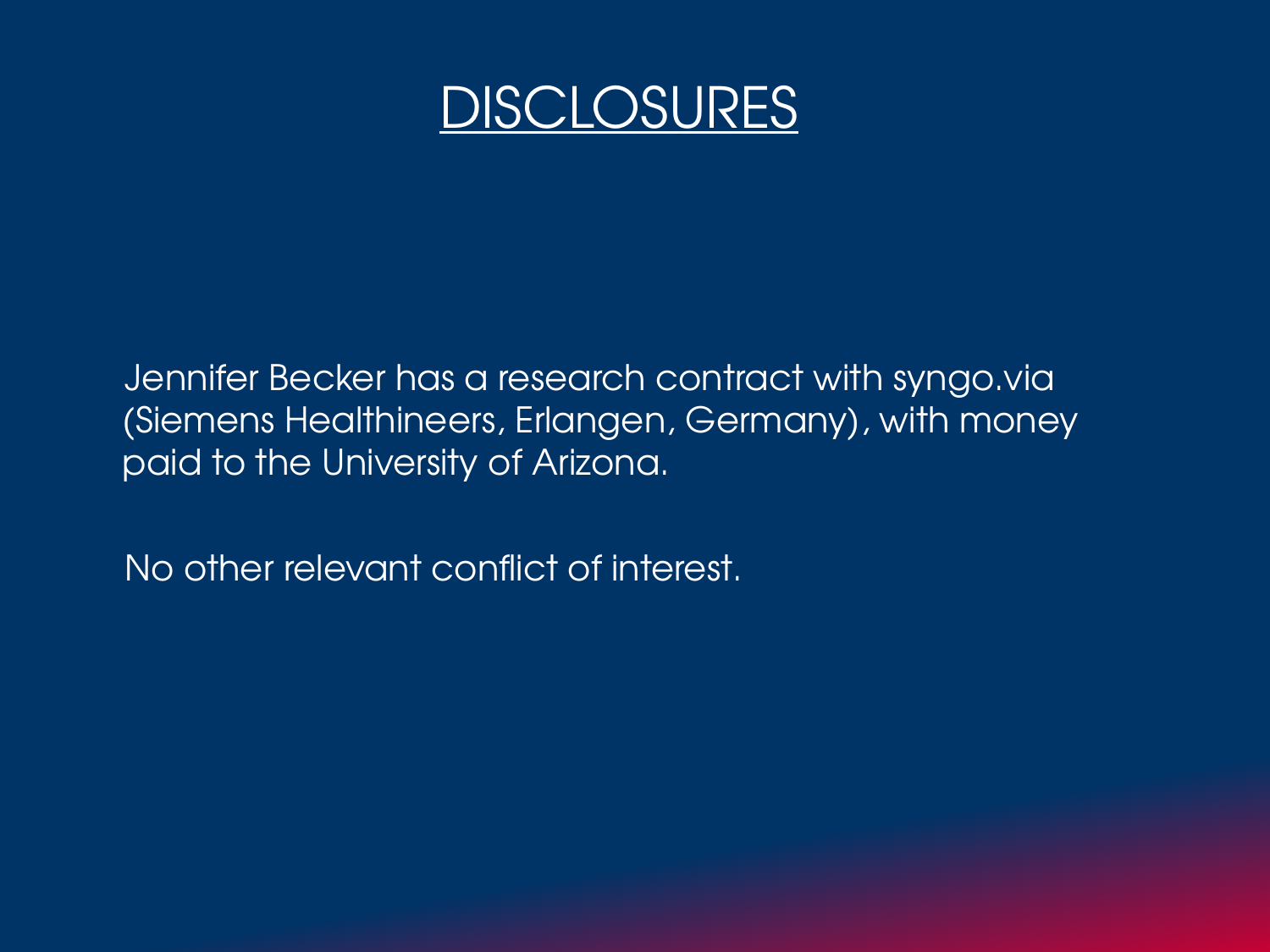

# DISCLOSURES
Jennifer Becker has a research contract with syngo.via (Siemens Healthineers, Erlangen, Germany), with money paid to the University of Arizona.

No other relevant conflict of interest.